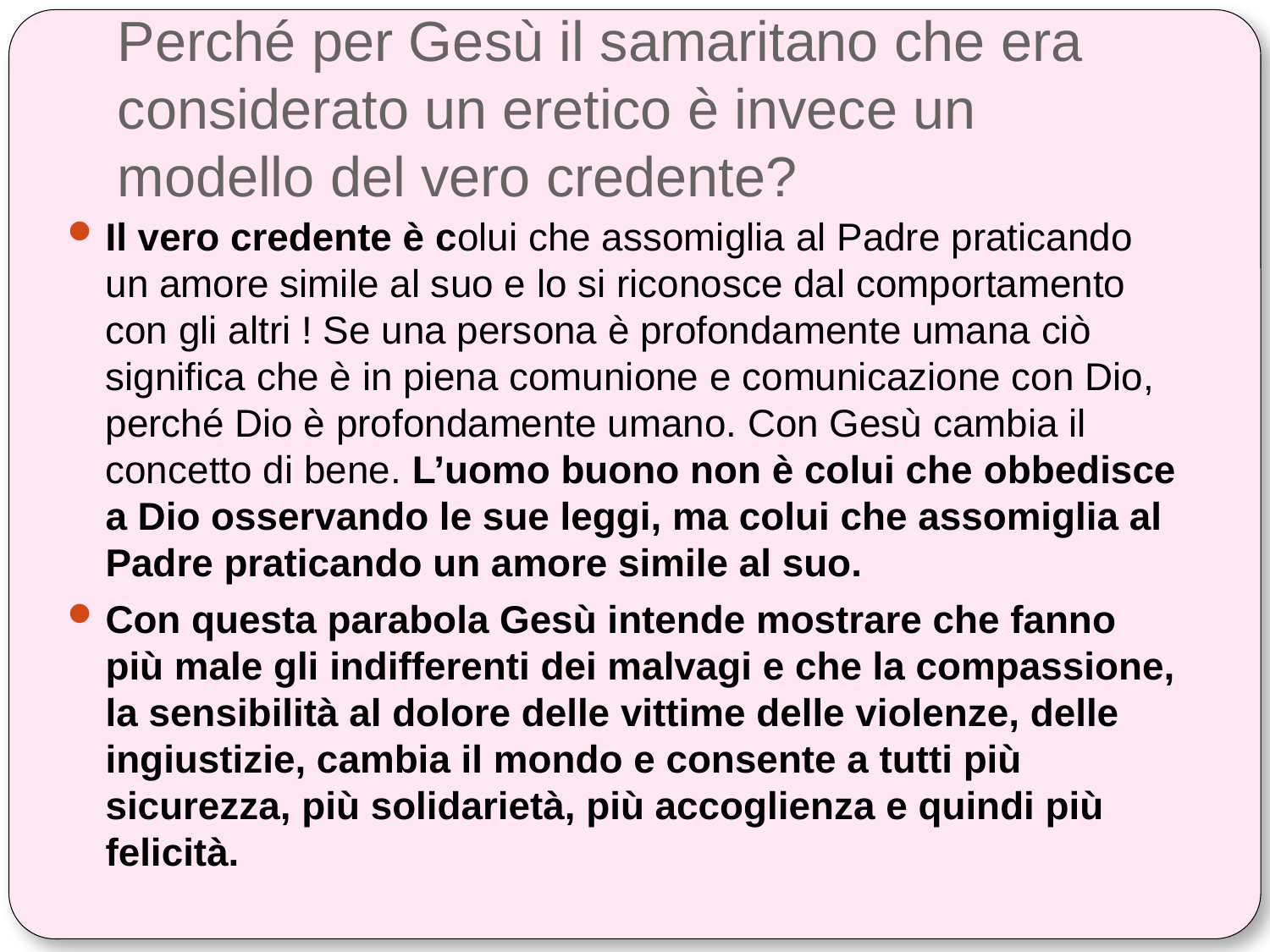

# Perché per Gesù il samaritano che era considerato un eretico è invece un modello del vero credente?
Il vero credente è colui che assomiglia al Padre praticando un amore simile al suo e lo si riconosce dal comportamento con gli altri ! Se una persona è profondamente umana ciò significa che è in piena comunione e comunicazione con Dio, perché Dio è profondamente umano. Con Gesù cambia il concetto di bene. L’uomo buono non è colui che obbedisce a Dio osservando le sue leggi, ma colui che assomiglia al Padre praticando un amore simile al suo.
Con questa parabola Gesù intende mostrare che fanno più male gli indifferenti dei malvagi e che la compassione, la sensibilità al dolore delle vittime delle violenze, delle ingiustizie, cambia il mondo e consente a tutti più sicurezza, più solidarietà, più accoglienza e quindi più felicità.